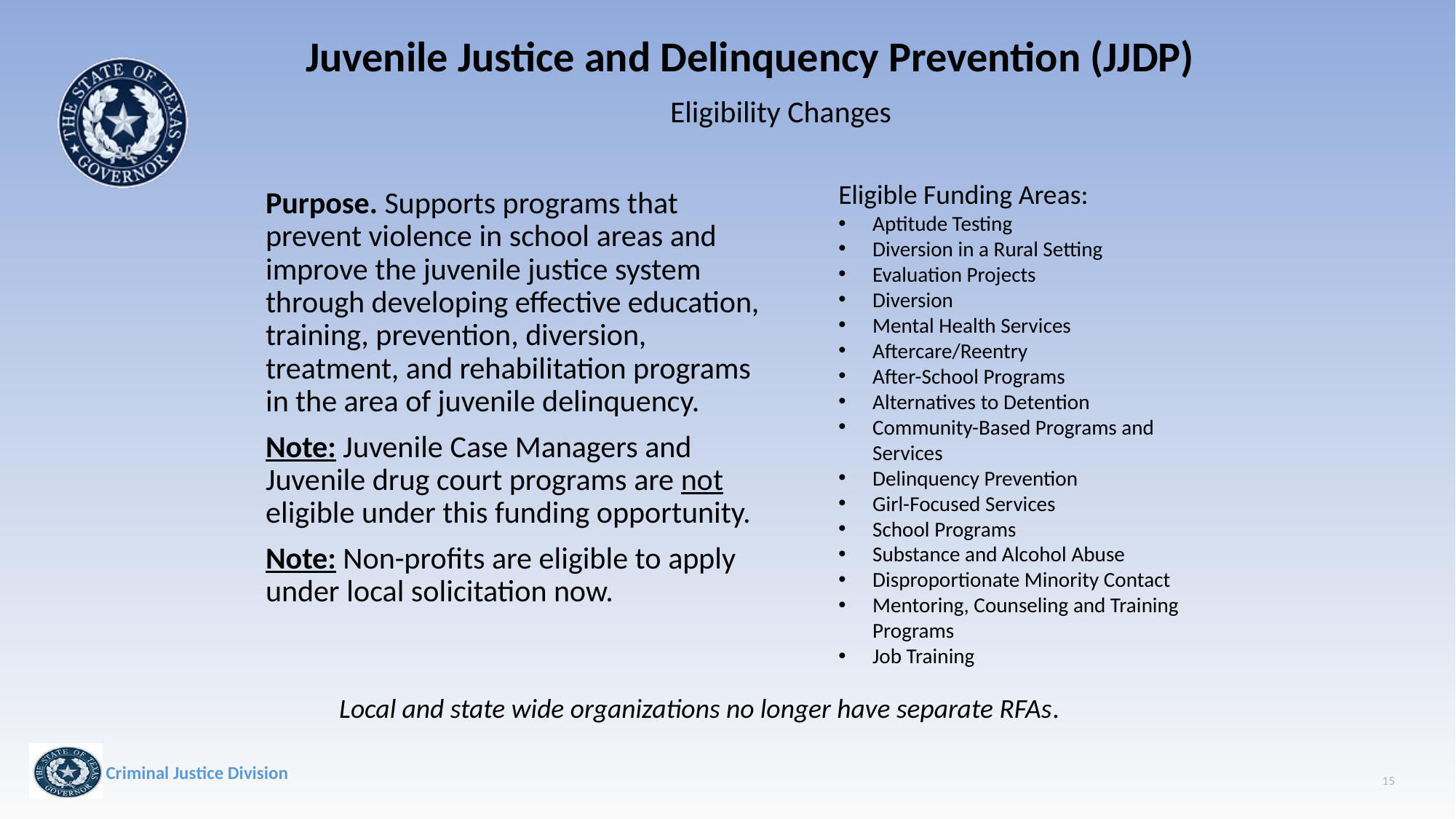

# Juvenile Justice and Delinquency Prevention (JJDP)
	Eligibility Changes
Eligible Funding Areas:
Aptitude Testing
Diversion in a Rural Setting
Evaluation Projects
Diversion
Mental Health Services
Aftercare/Reentry
After-School Programs
Alternatives to Detention
Community-Based Programs and Services
Delinquency Prevention
Girl-Focused Services
School Programs
Substance and Alcohol Abuse
Disproportionate Minority Contact
Mentoring, Counseling and Training Programs
Job Training
Purpose. Supports programs that prevent violence in school areas and improve the juvenile justice system through developing effective education, training, prevention, diversion, treatment, and rehabilitation programs in the area of juvenile delinquency.
Note: Juvenile Case Managers and Juvenile drug court programs are not eligible under this funding opportunity.
Note: Non-profits are eligible to apply under local solicitation now.

Local and state wide organizations no longer have separate RFAs.
15